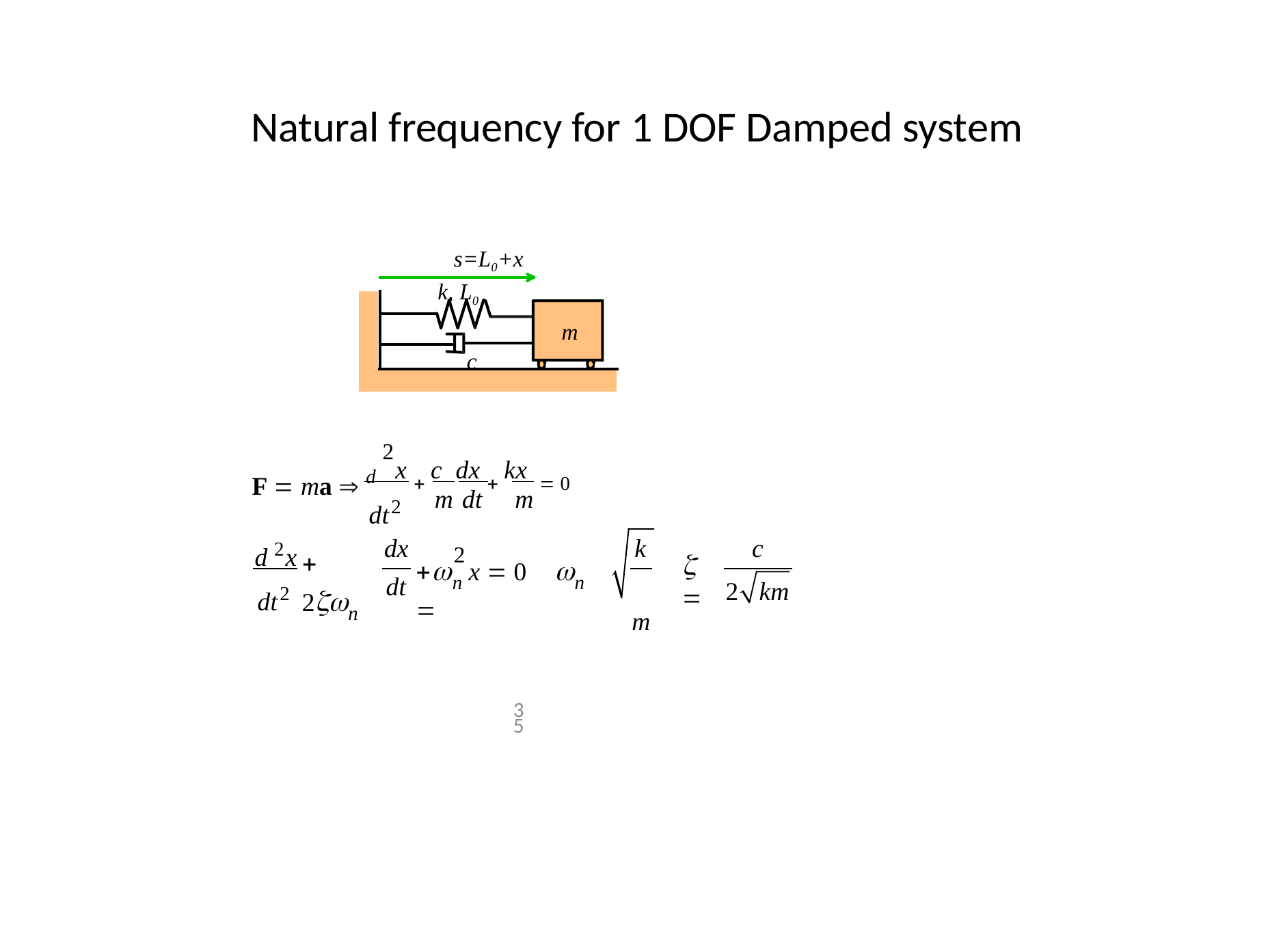

# Natural frequency for 1 DOF Damped system
s=L0+x
k, L0
m
c

2
x + c  dx + kx  = 0
F = ma ⇒ d

m dt	m
dt2
k  m

d 2x
dx
c
2
+ 2ζωn
+ωn x = 0	ωn =
ζ =

dt

2	km
dt2
35